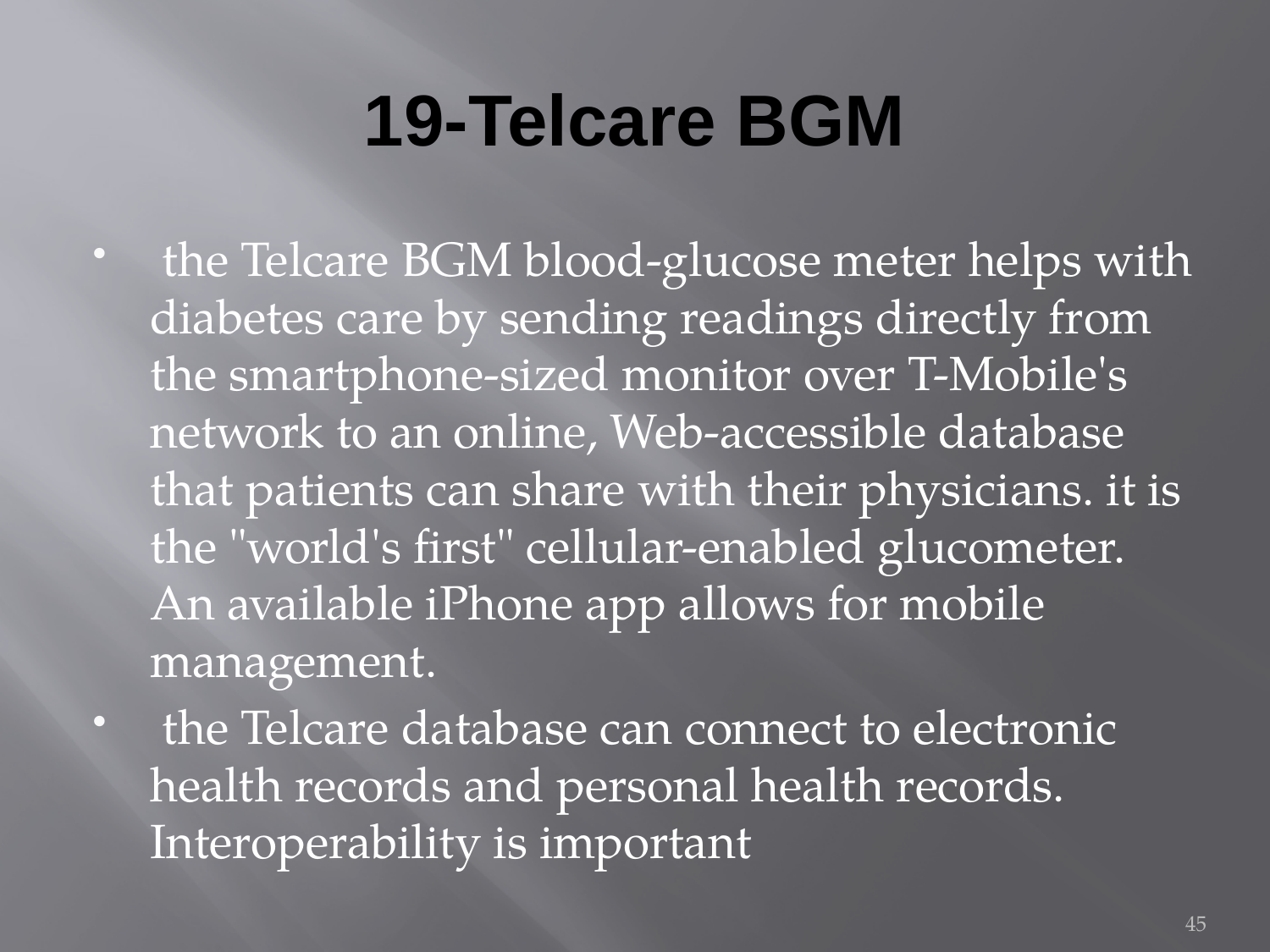

# 19-Telcare BGM
 the Telcare BGM blood-glucose meter helps with diabetes care by sending readings directly from the smartphone-sized monitor over T-Mobile's network to an online, Web-accessible database that patients can share with their physicians. it is the "world's first" cellular-enabled glucometer. An available iPhone app allows for mobile management.
 the Telcare database can connect to electronic health records and personal health records. Interoperability is important

45